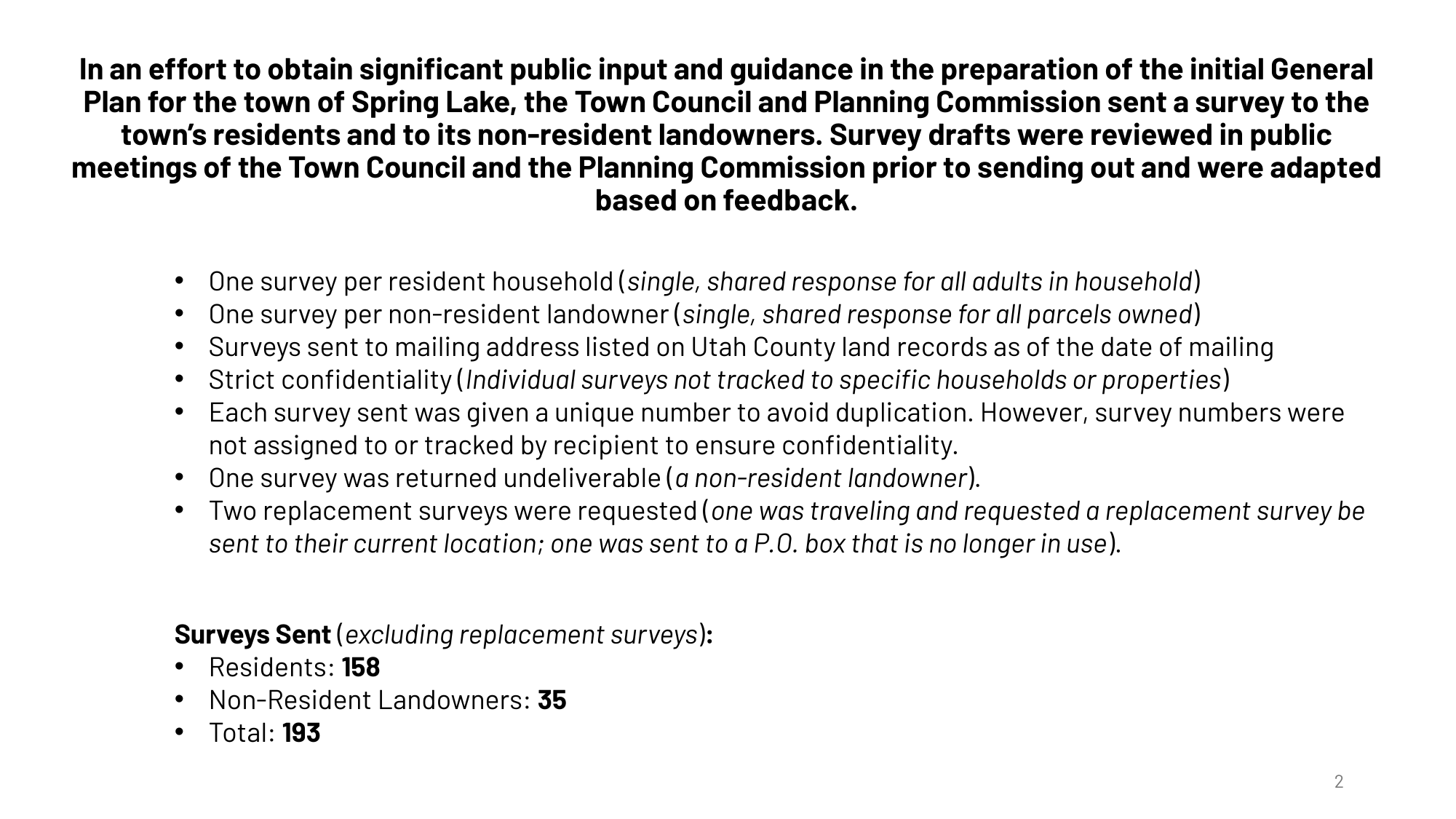

# In an effort to obtain significant public input and guidance in the preparation of the initial General Plan for the town of Spring Lake, the Town Council and Planning Commission sent a survey to the town’s residents and to its non-resident landowners. Survey drafts were reviewed in public meetings of the Town Council and the Planning Commission prior to sending out and were adapted based on feedback.
One survey per resident household (single, shared response for all adults in household)
One survey per non-resident landowner (single, shared response for all parcels owned)
Surveys sent to mailing address listed on Utah County land records as of the date of mailing
Strict confidentiality (Individual surveys not tracked to specific households or properties)
Each survey sent was given a unique number to avoid duplication. However, survey numbers were not assigned to or tracked by recipient to ensure confidentiality.
One survey was returned undeliverable (a non-resident landowner).
Two replacement surveys were requested (one was traveling and requested a replacement survey be sent to their current location; one was sent to a P.O. box that is no longer in use).

Surveys Sent (excluding replacement surveys):
Residents: 158
Non-Resident Landowners: 35
Total: 193
2